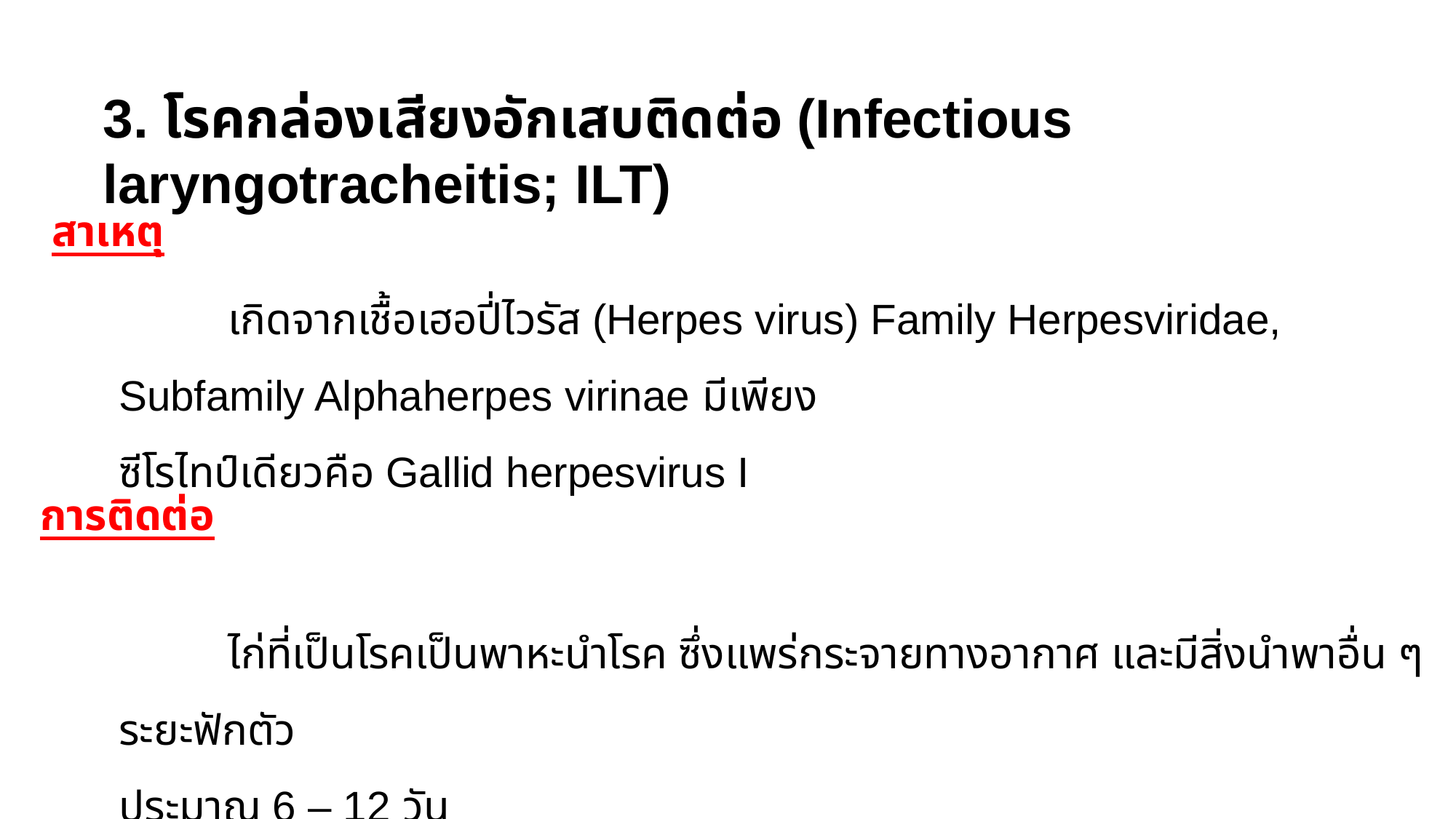

3. โรคกล่องเสียงอักเสบติดต่อ (Infectious laryngotracheitis; ILT)
สาเหตุ
	เกิดจากเชื้อเฮอปี่ไวรัส (Herpes virus) Family Herpesviridae, Subfamily Alphaherpes virinae มีเพียง
ซีโรไทป์เดียวคือ Gallid herpesvirus I
การติดต่อ
	ไก่ที่เป็นโรคเป็นพาหะนำโรค ซึ่งแพร่กระจายทางอากาศ และมีสิ่งนำพาอื่น ๆระยะฟักตัว
ประมาณ 6 – 12 วัน